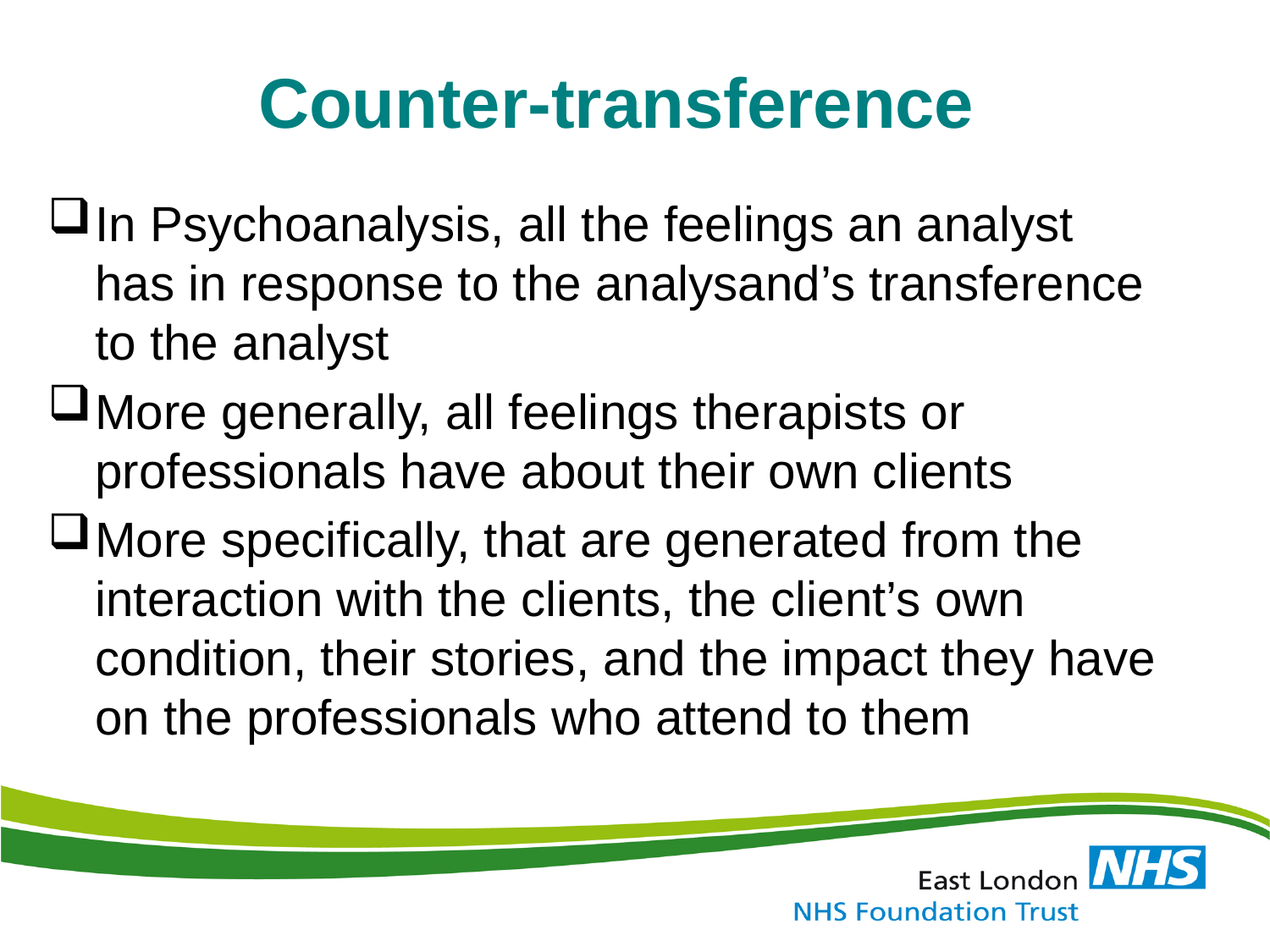

Counter-transference
In Psychoanalysis, all the feelings an analyst has in response to the analysand’s transference to the analyst
More generally, all feelings therapists or professionals have about their own clients
More specifically, that are generated from the interaction with the clients, the client’s own condition, their stories, and the impact they have on the professionals who attend to them